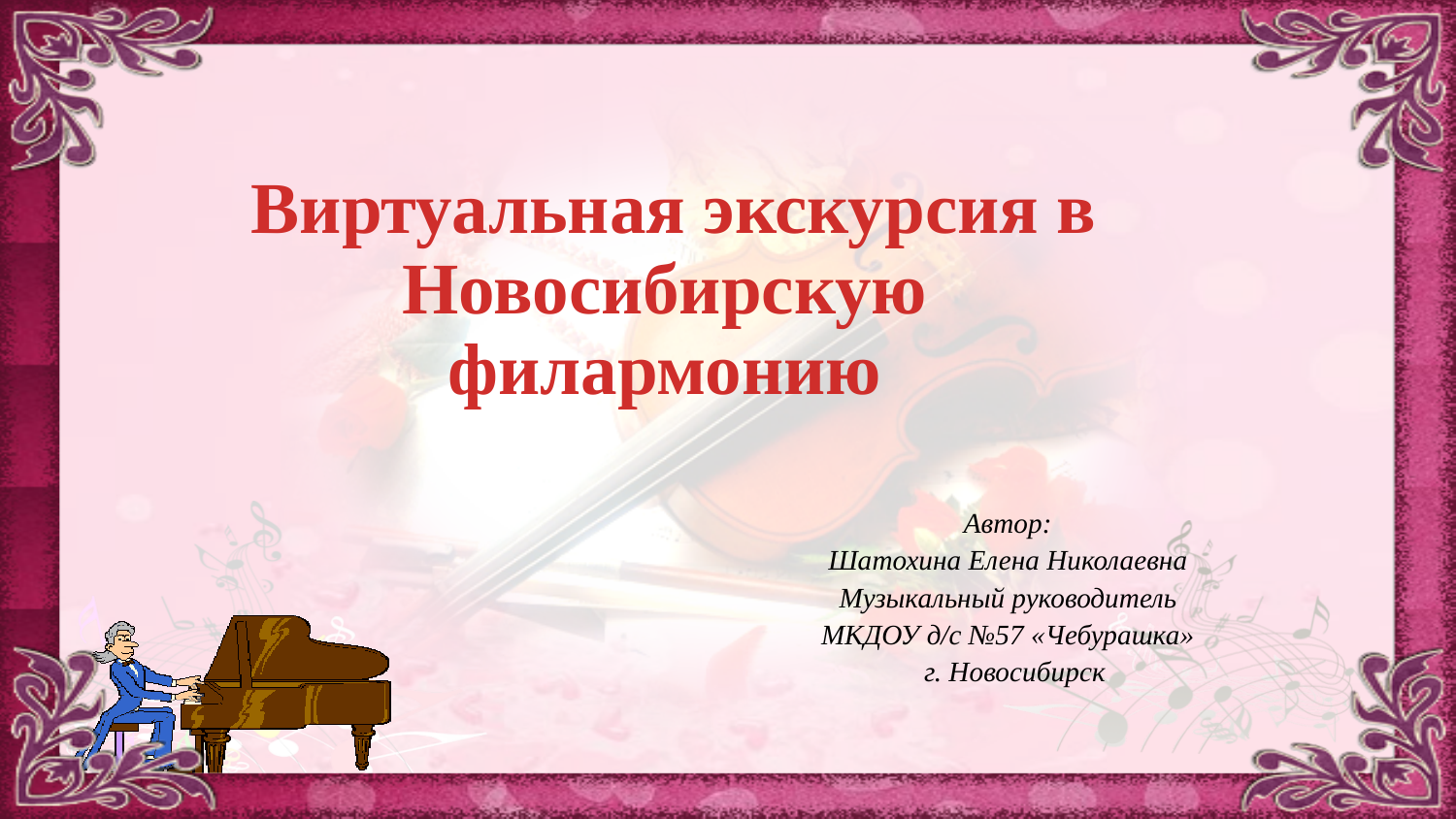

# Виртуальная экскурсия в Новосибирскую филармонию
Автор:
Шатохина Елена Николаевна
Музыкальный руководитель
МКДОУ д/с №57 «Чебурашка»
 г. Новосибирск